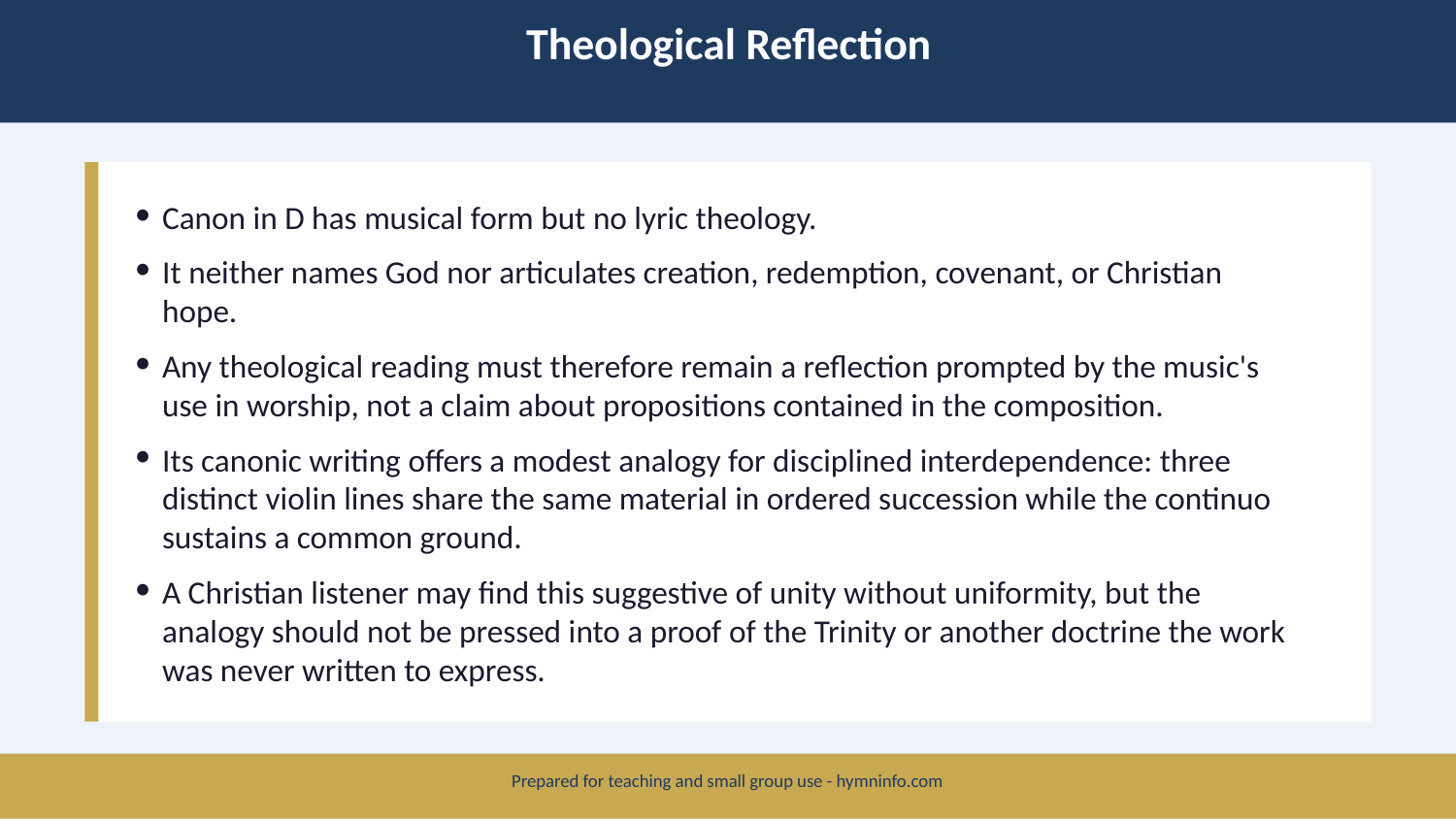

Theological Reflection

Canon in D has musical form but no lyric theology.
It neither names God nor articulates creation, redemption, covenant, or Christian hope.
Any theological reading must therefore remain a reflection prompted by the music's use in worship, not a claim about propositions contained in the composition.
Its canonic writing offers a modest analogy for disciplined interdependence: three distinct violin lines share the same material in ordered succession while the continuo sustains a common ground.
A Christian listener may find this suggestive of unity without uniformity, but the analogy should not be pressed into a proof of the Trinity or another doctrine the work was never written to express.

Prepared for teaching and small group use - hymninfo.com